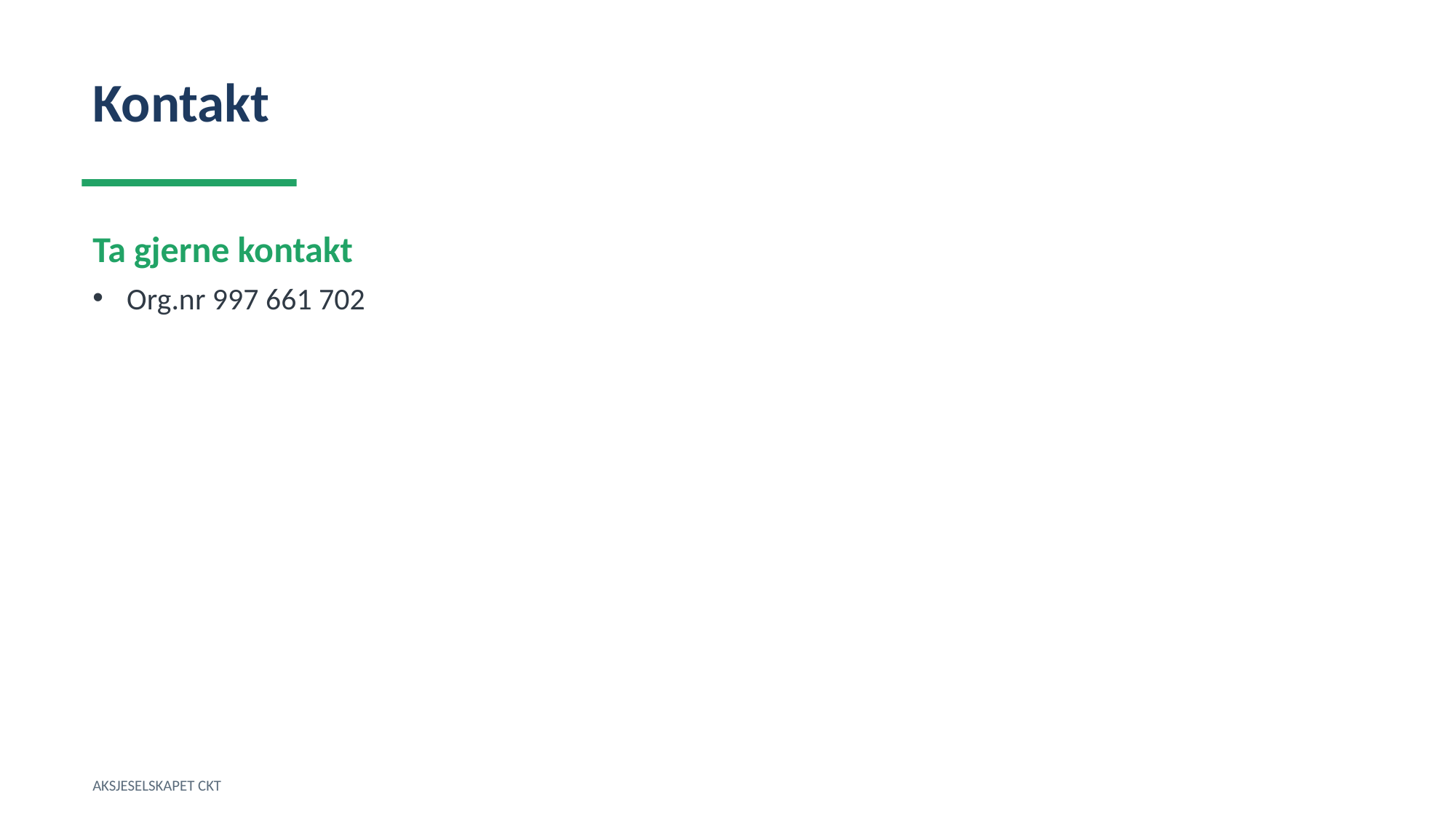

Kontakt

Ta gjerne kontakt
Org.nr 997 661 702
AKSJESELSKAPET CKT